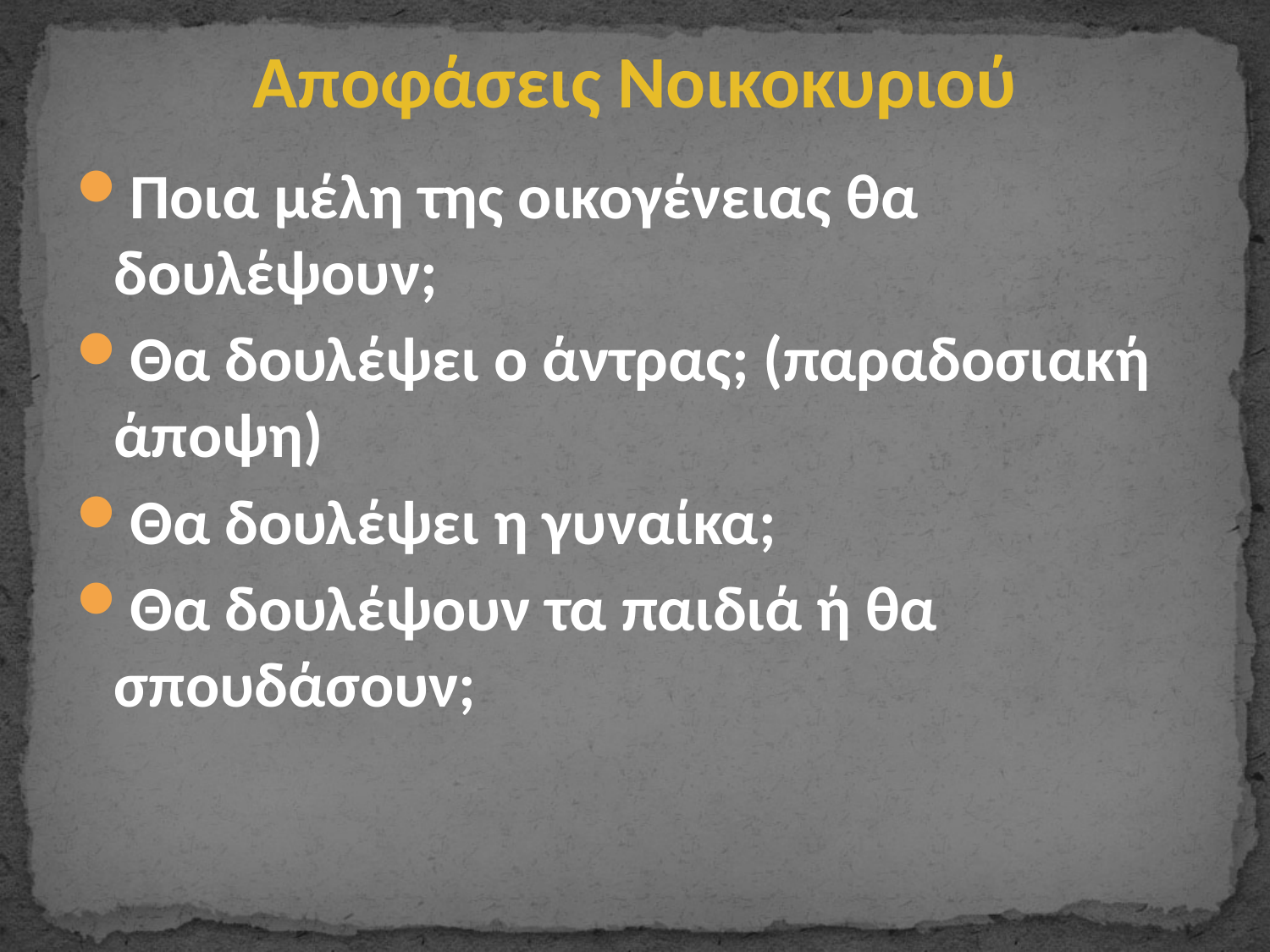

# Αποφάσεις Νοικοκυριού
Ποια μέλη της οικογένειας θα δουλέψουν;
Θα δουλέψει ο άντρας; (παραδοσιακή άποψη)
Θα δουλέψει η γυναίκα;
Θα δουλέψουν τα παιδιά ή θα σπουδάσουν;